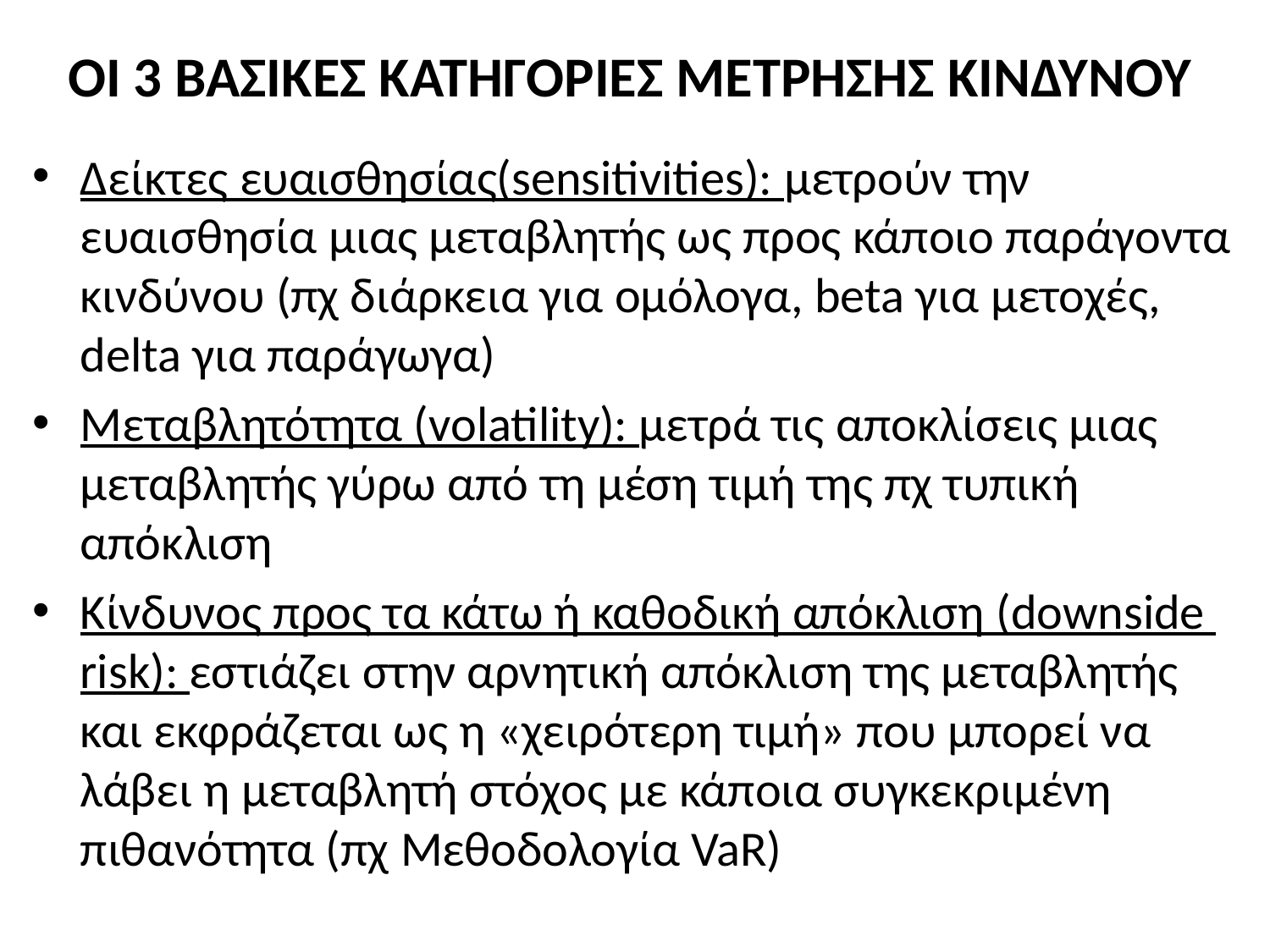

# ΟΙ 3 ΒΑΣΙΚΕΣ ΚΑΤΗΓΟΡΙΕΣ ΜΕΤΡΗΣΗΣ ΚΙΝΔΥΝΟΥ
Δείκτες ευαισθησίας(sensitivities): μετρούν την ευαισθησία μιας μεταβλητής ως προς κάποιο παράγοντα κινδύνου (πχ διάρκεια για ομόλογα, beta για μετοχές, delta για παράγωγα)
Μεταβλητότητα (volatility): μετρά τις αποκλίσεις μιας μεταβλητής γύρω από τη μέση τιμή της πχ τυπική απόκλιση
Κίνδυνος προς τα κάτω ή καθοδική απόκλιση (downside  risk): εστιάζει στην αρνητική απόκλιση της μεταβλητής και εκφράζεται ως η «χειρότερη τιμή» που μπορεί να λάβει η μεταβλητή στόχος με κάποια συγκεκριμένη πιθανότητα (πχ Μεθοδολογία VaR)